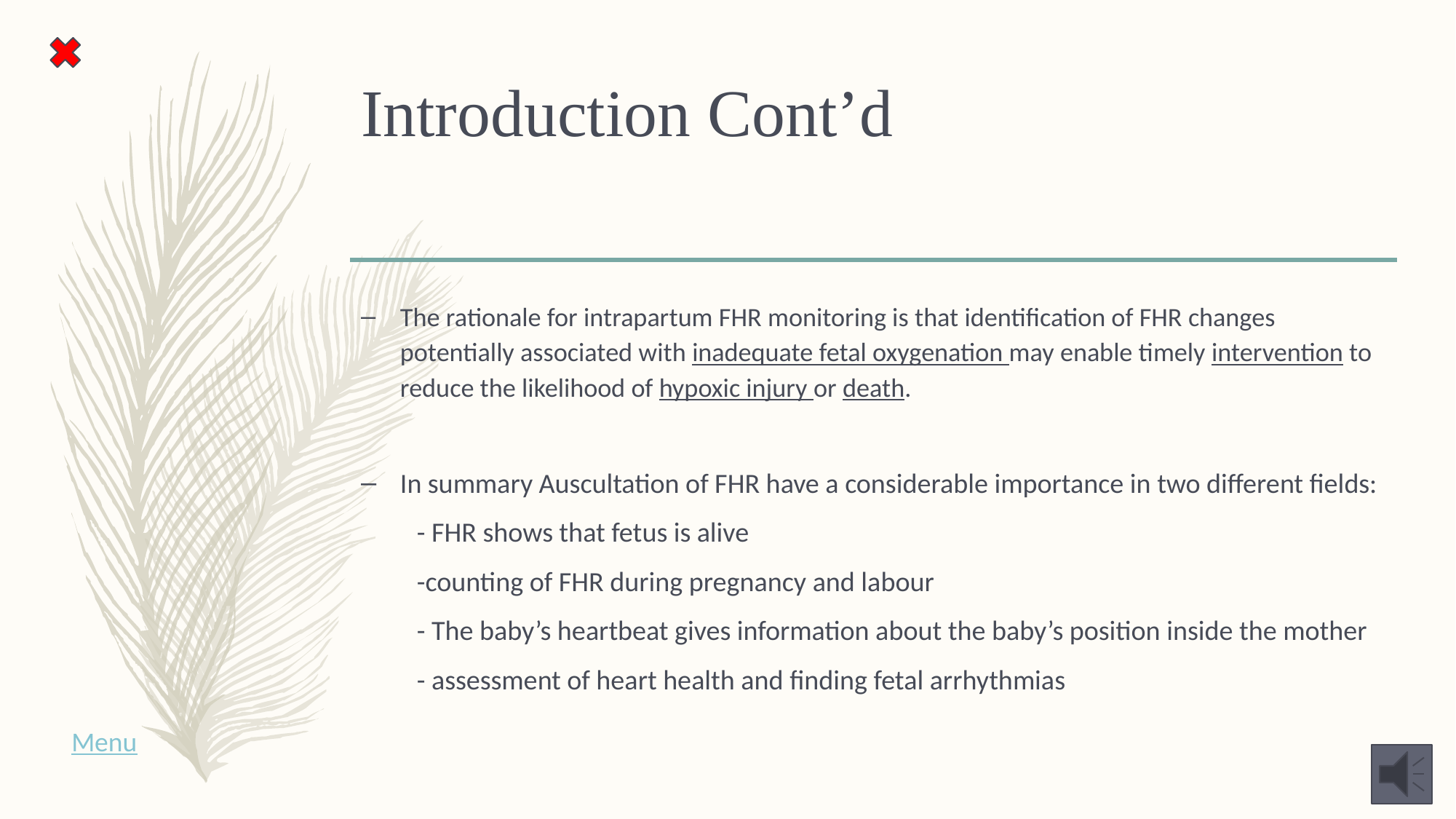

# Introduction Cont’d
The rationale for intrapartum FHR monitoring is that identification of FHR changes potentially associated with inadequate fetal oxygenation may enable timely intervention to reduce the likelihood of hypoxic injury or death.

In summary Auscultation of FHR have a considerable importance in two different fields:
- FHR shows that fetus is alive
-counting of FHR during pregnancy and labour
- The baby’s heartbeat gives information about the baby’s position inside the mother
- assessment of heart health and finding fetal arrhythmias

Menu